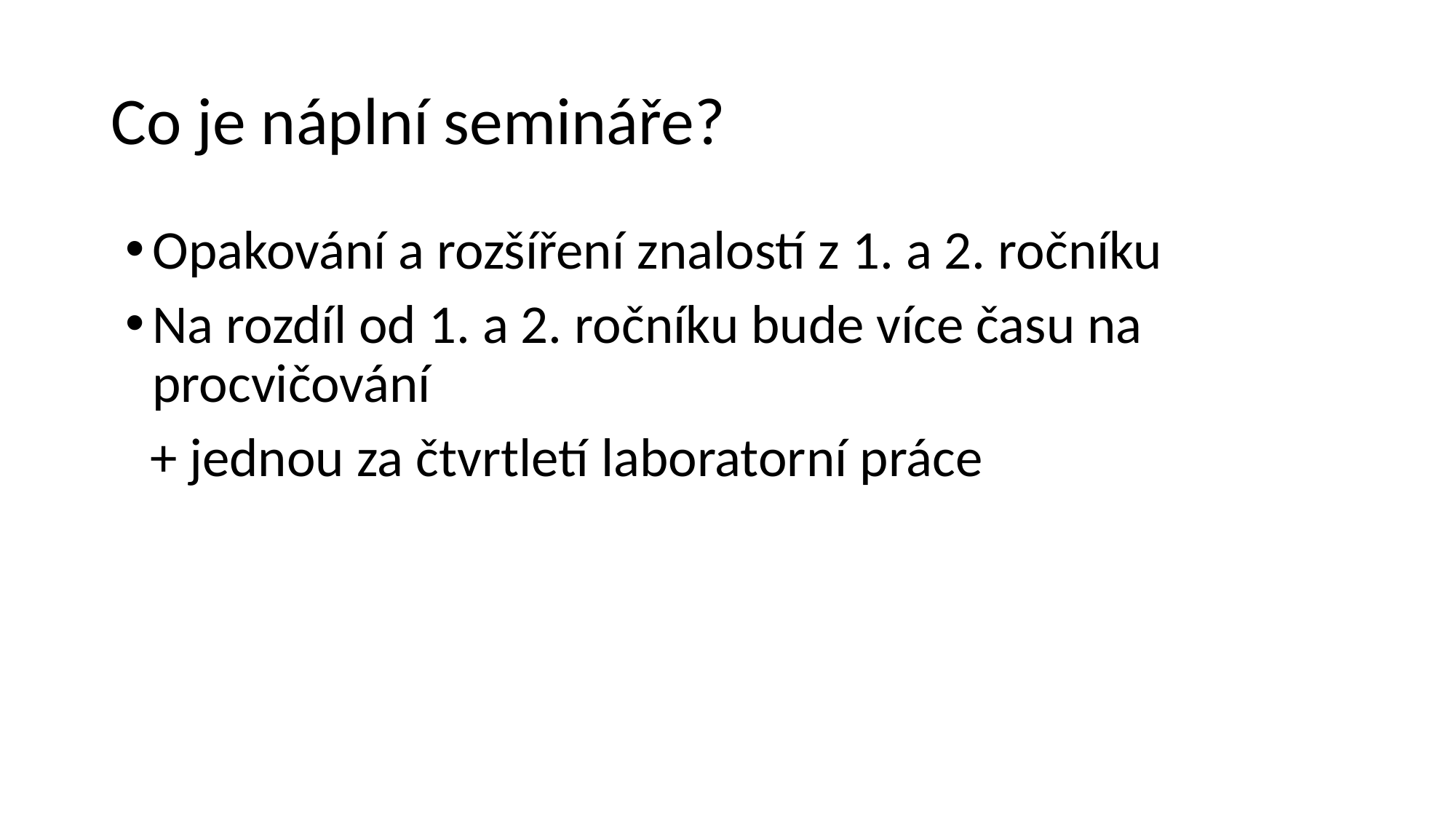

# Co je náplní semináře?
Opakování a rozšíření znalostí z 1. a 2. ročníku
Na rozdíl od 1. a 2. ročníku bude více času na procvičování
  + jednou za čtvrtletí laboratorní práce